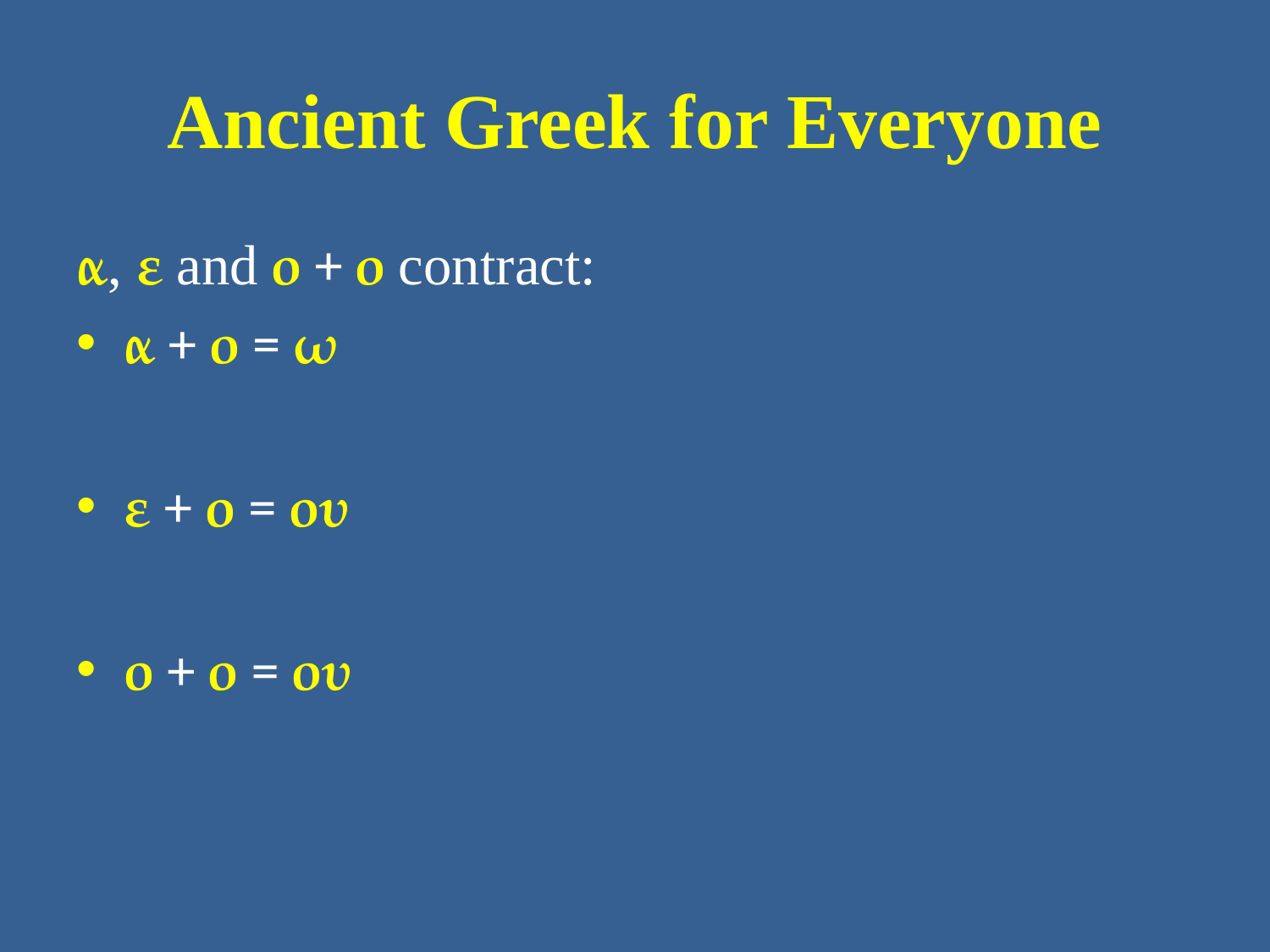

# Ancient Greek for Everyone
α, ε and ο + ο contract:
α + ο = ω

ε + ο = ου

ο + ο = ου